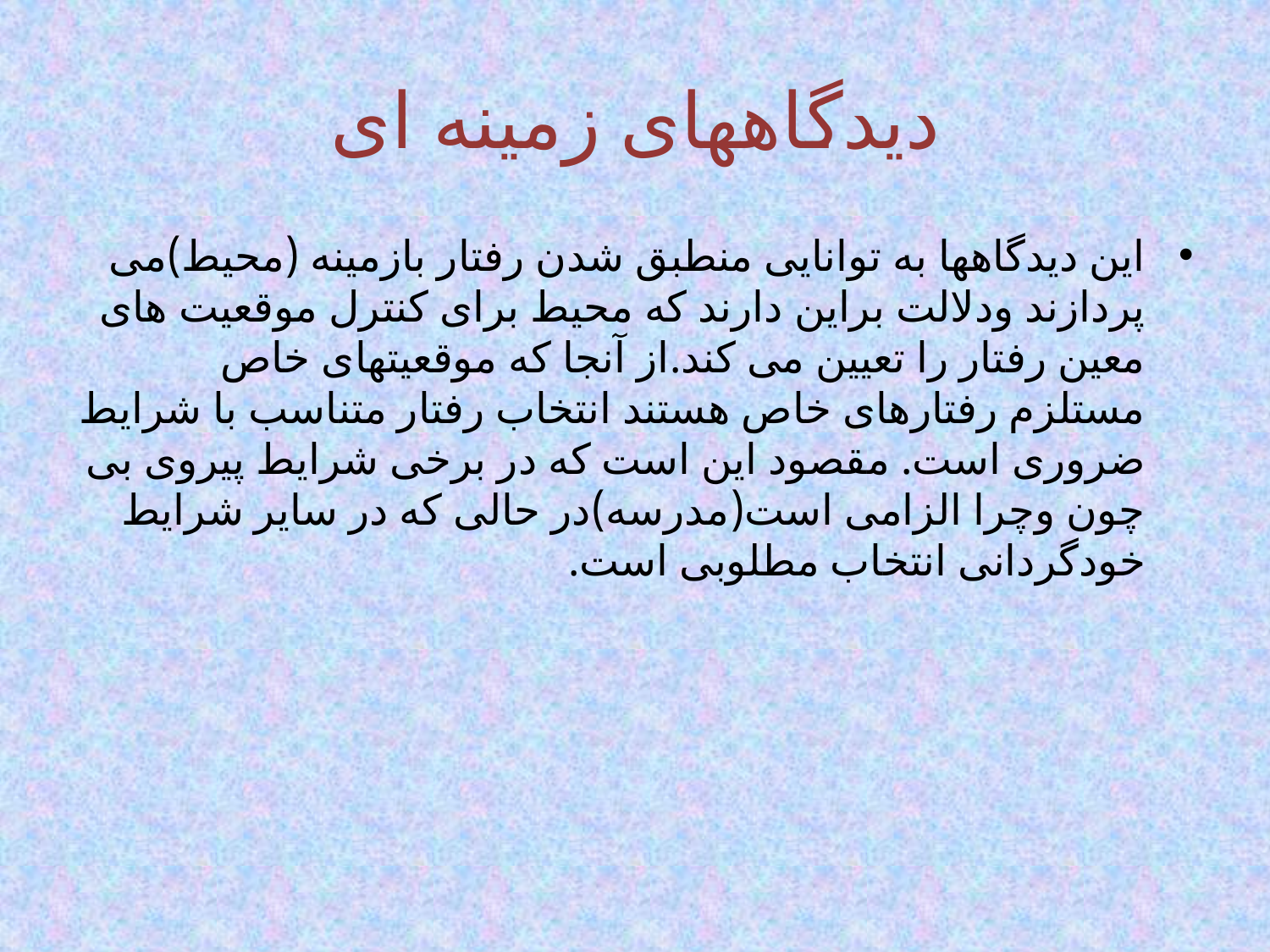

# دیدگاههای زمینه ای
این دیدگاهها به توانایی منطبق شدن رفتار بازمینه (محیط)می پردازند ودلالت براین دارند که محیط برای کنترل موقعیت های معین رفتار را تعیین می کند.از آنجا که موقعیتهای خاص مستلزم رفتارهای خاص هستند انتخاب رفتار متناسب با شرایط ضروری است. مقصود این است که در برخی شرایط پیروی بی چون وچرا الزامی است(مدرسه)در حالی که در سایر شرایط خودگردانی انتخاب مطلوبی است.